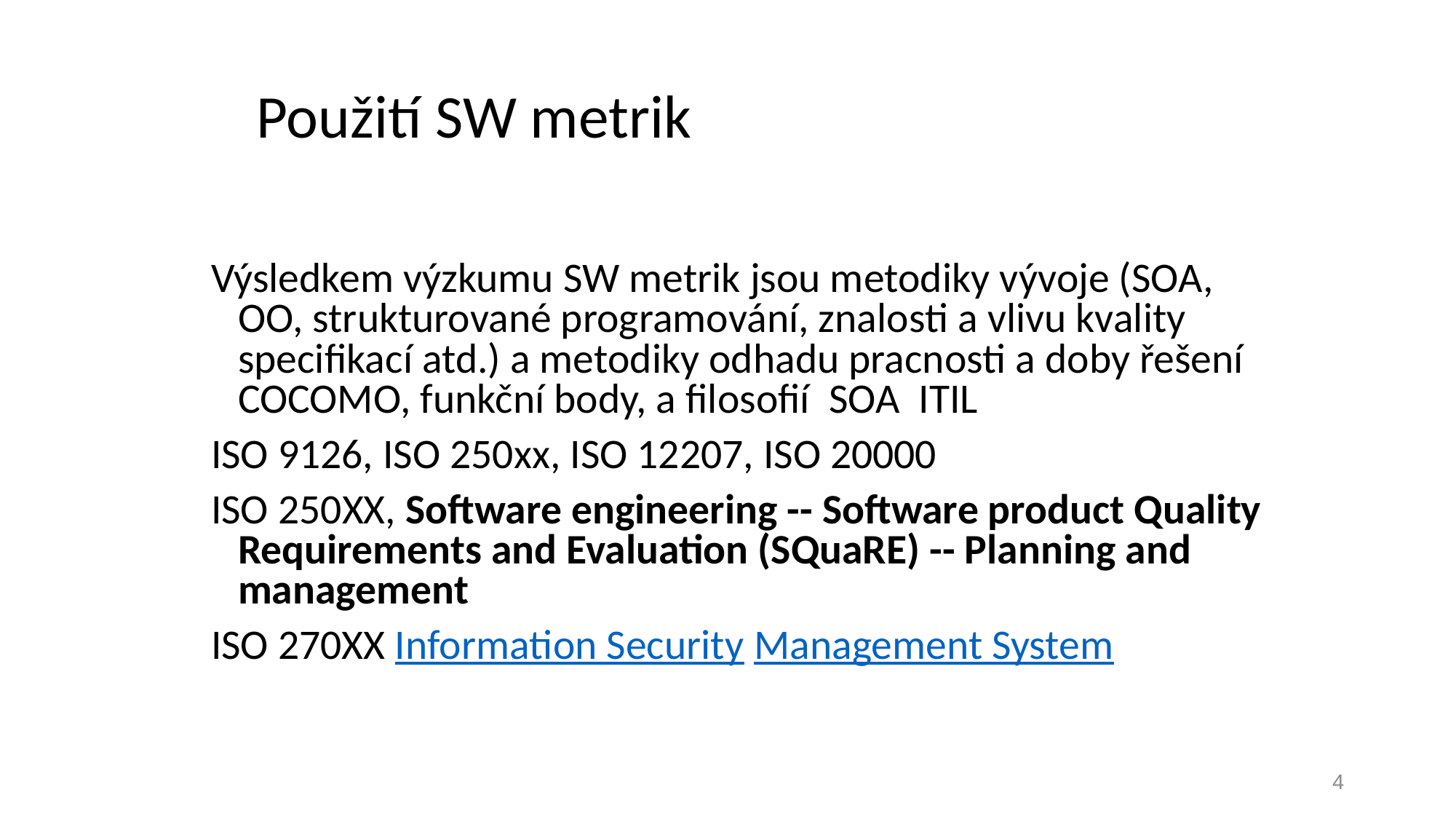

# Použití SW metrik
Výsledkem výzkumu SW metrik jsou metodiky vývoje (SOA, OO, strukturované programování, znalosti a vlivu kvality specifikací atd.) a metodiky odhadu pracnosti a doby řešení COCOMO, funkční body, a filosofií  SOA  ITIL
ISO 9126, ISO 250xx, ISO 12207, ISO 20000
ISO 250XX, Software engineering -- Software product Quality Requirements and Evaluation (SQuaRE) -- Planning and management
ISO 270XX Information Security Management System

4